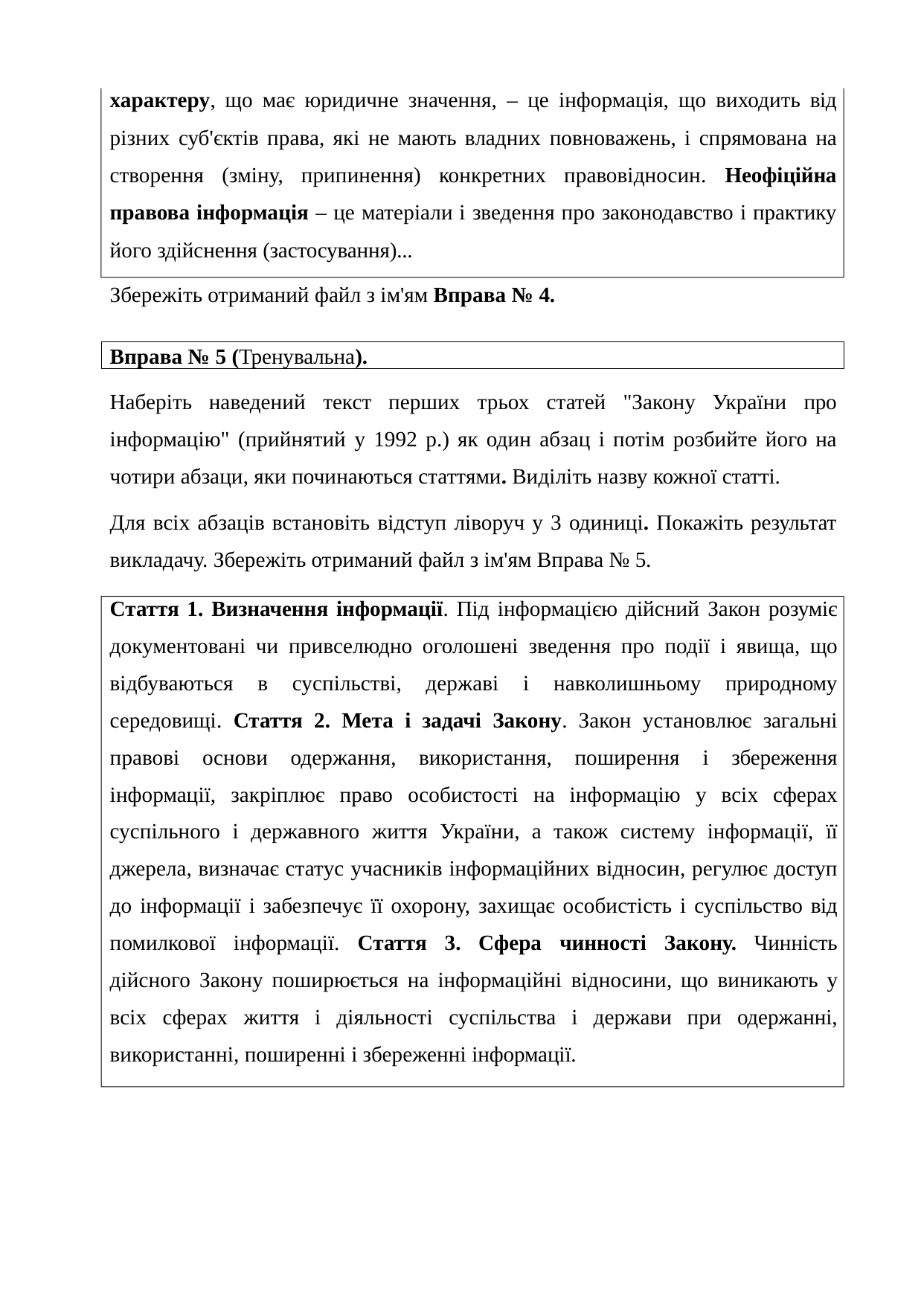

характеру, що має юридичне значення, – це інформація, що виходить від різних суб'єктів права, які не мають владних повноважень, і спрямована на створення  (зміну,  припинення)  конкретних  правовідносин.  Неофіційна правова інформація – це матеріали і зведення про законодавство і практику його здійснення (застосування)...
Збережіть отриманий файл з ім'ям Вправа № 4.

Вправа № 5 (Тренувальна).
Наберіть  наведений  текст  перших  трьох  статей  "Закону  України  про інформацію" (прийнятий у 1992 р.) як один абзац і потім розбийте його на чотири абзаци, яки починаються статтями. Виділіть назву кожної статті.
Для всіх абзаців встановіть відступ ліворуч у 3 одиниці. Покажіть результат викладачу. Збережіть отриманий файл з ім'ям Вправа № 5.
Стаття 1. Визначення інформації. Під інформацією дійсний Закон розуміє документовані чи привселюдно оголошені зведення про події і явища, що відбуваються  в  суспільстві,  державі  і  навколишньому  природному середовищі. Стаття 2. Мета і задачі Закону. Закон установлює загальні правові  основи  одержання,  використання,  поширення  і  збереження інформації,  закріплює  право  особистості  на  інформацію  у  всіх  сферах суспільного і державного життя України, а також систему інформації, її джерела, визначає статус учасників інформаційних відносин, регулює доступ до інформації і забезпечує її охорону, захищає особистість і суспільство від помилкової  інформації.  Стаття  3.  Сфера  чинності  Закону.  Чинність дійсного Закону поширюється на інформаційні відносини, що виникають у всіх  сферах  життя  і  діяльності  суспільства  і  держави  при  одержанні, використанні, поширенні і збереженні інформації.